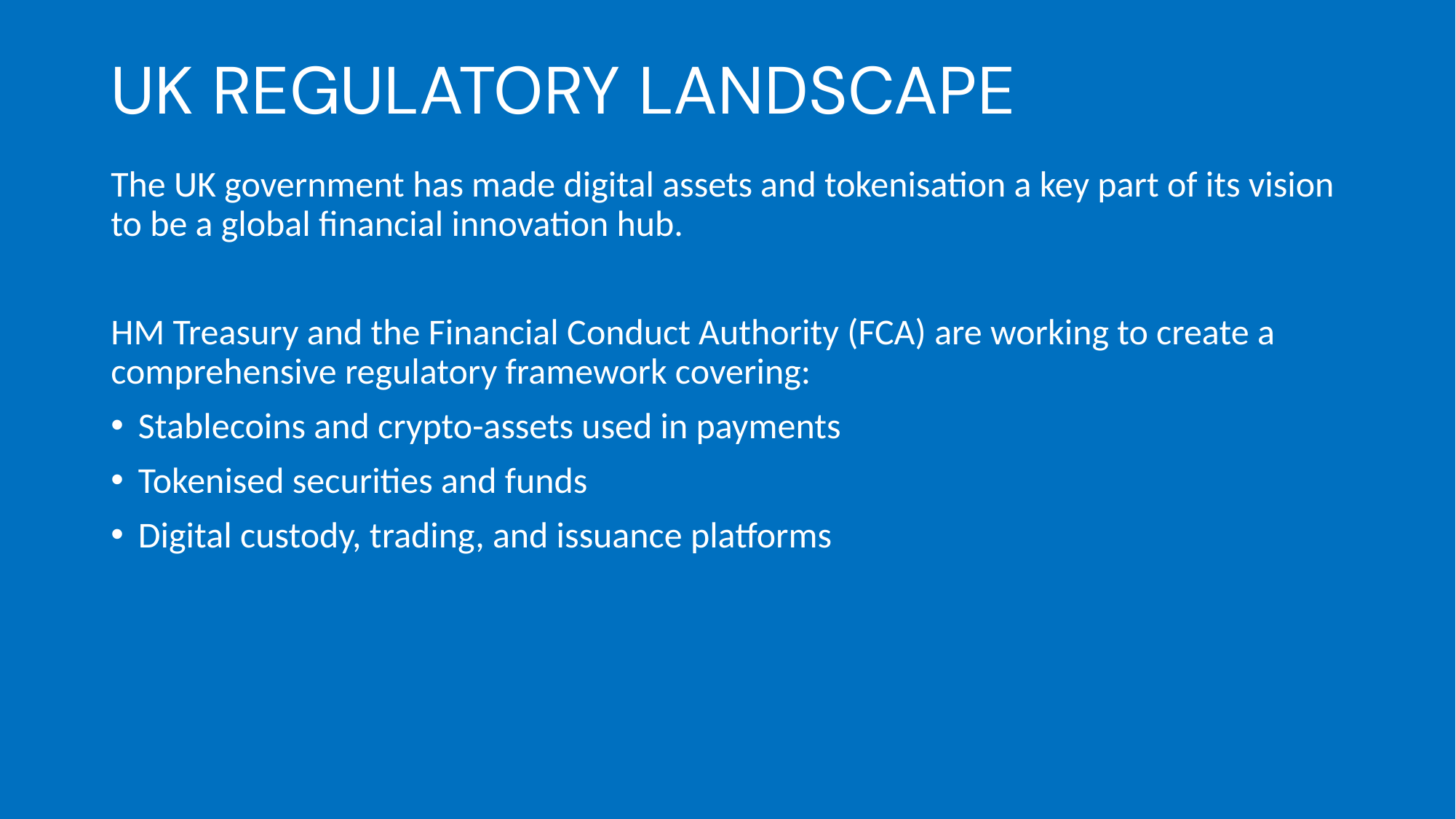

# UK REGULATORY LANDSCAPE
The UK government has made digital assets and tokenisation a key part of its vision to be a global financial innovation hub.

HM Treasury and the Financial Conduct Authority (FCA) are working to create a comprehensive regulatory framework covering:
Stablecoins and crypto-assets used in payments
Tokenised securities and funds
Digital custody, trading, and issuance platforms